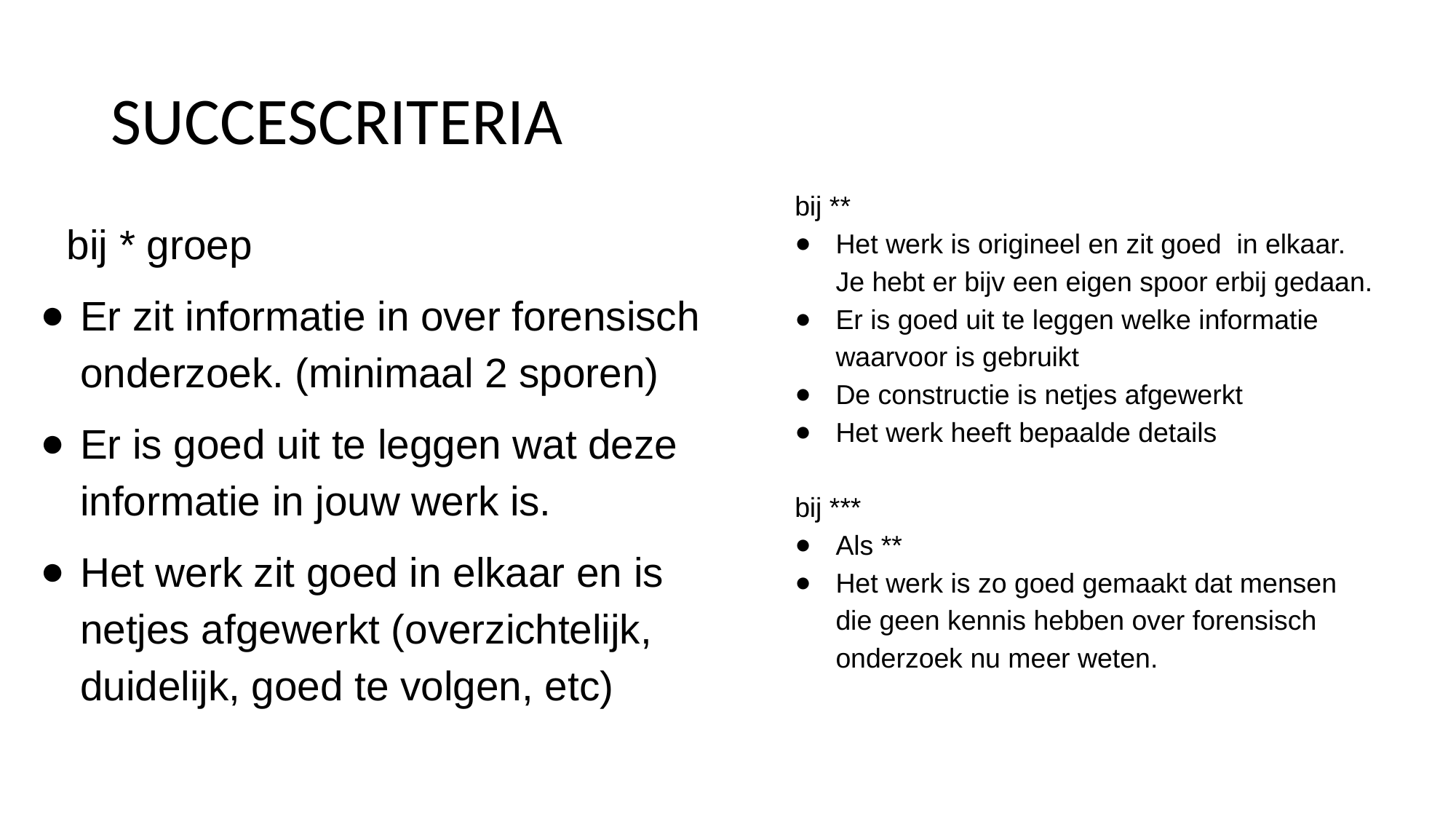

# SUCCESCRITERIA
bij **
Het werk is origineel en zit goed  in elkaar. Je hebt er bijv een eigen spoor erbij gedaan.
Er is goed uit te leggen welke informatie waarvoor is gebruikt
De constructie is netjes afgewerkt
Het werk heeft bepaalde details

bij ***
Als **
Het werk is zo goed gemaakt dat mensen die geen kennis hebben over forensisch onderzoek nu meer weten.

bij * groep
Er zit informatie in over forensisch onderzoek. (minimaal 2 sporen)
Er is goed uit te leggen wat deze informatie in jouw werk is.
Het werk zit goed in elkaar en is netjes afgewerkt (overzichtelijk, duidelijk, goed te volgen, etc)